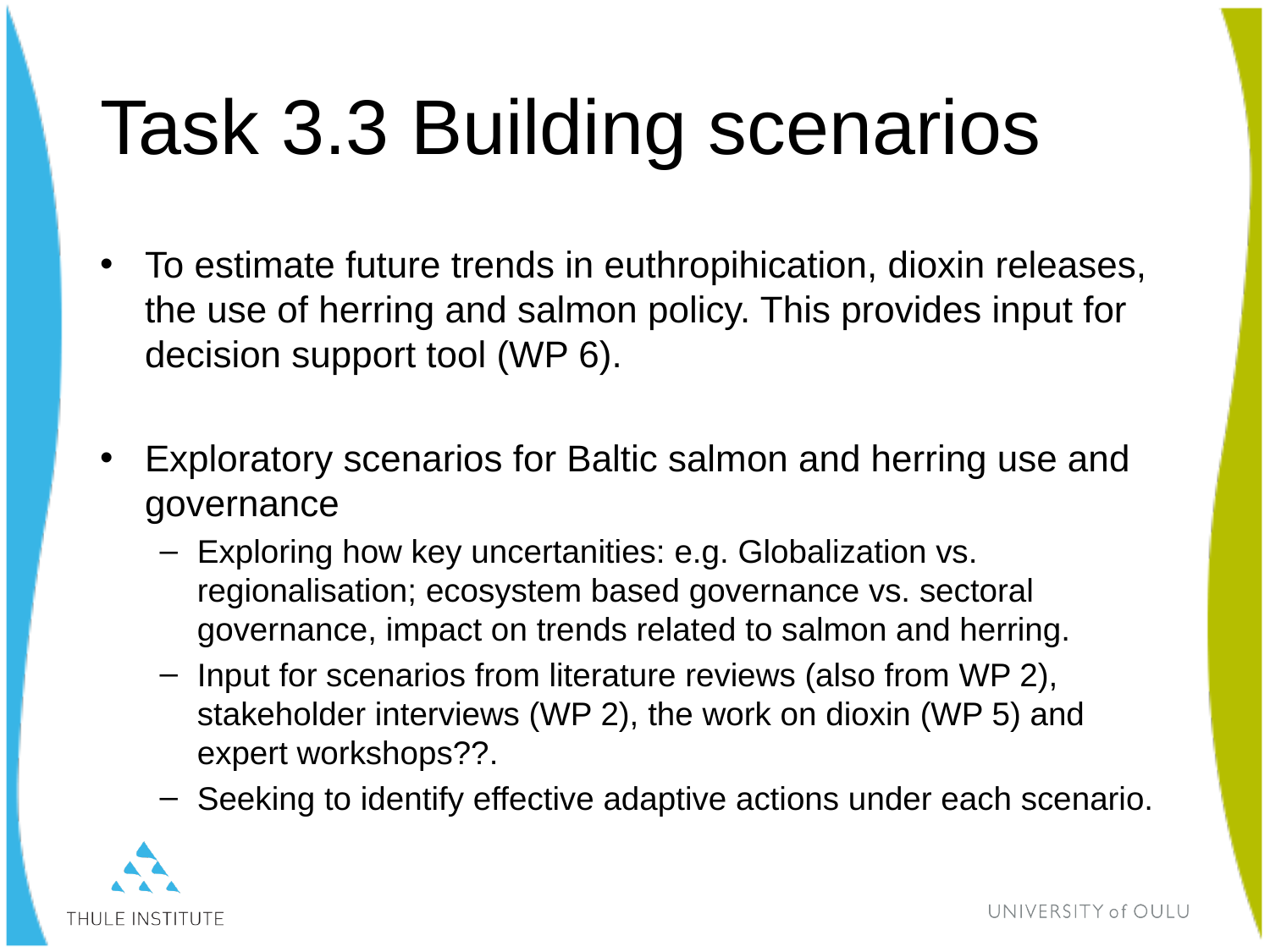

# Task 3.3 Building scenarios
To estimate future trends in euthropihication, dioxin releases, the use of herring and salmon policy. This provides input for decision support tool (WP 6).

Exploratory scenarios for Baltic salmon and herring use and governance
Exploring how key uncertanities: e.g. Globalization vs. regionalisation; ecosystem based governance vs. sectoral governance, impact on trends related to salmon and herring.
Input for scenarios from literature reviews (also from WP 2), stakeholder interviews (WP 2), the work on dioxin (WP 5) and expert workshops??.
Seeking to identify effective adaptive actions under each scenario.